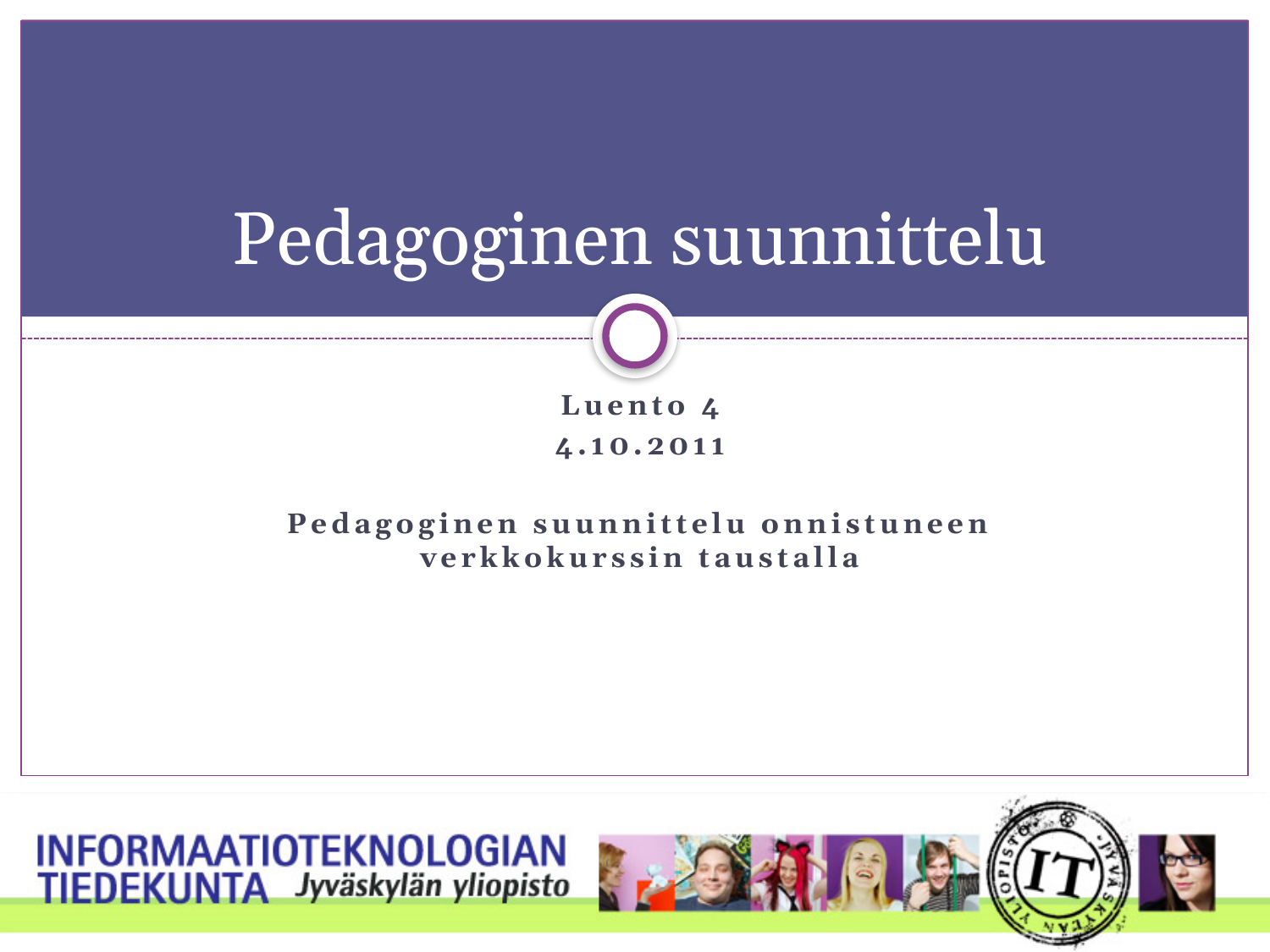

# Pedagoginen suunnittelu
Luento 4
4.10.2011

Pedagoginen suunnittelu onnistuneen verkkokurssin taustalla